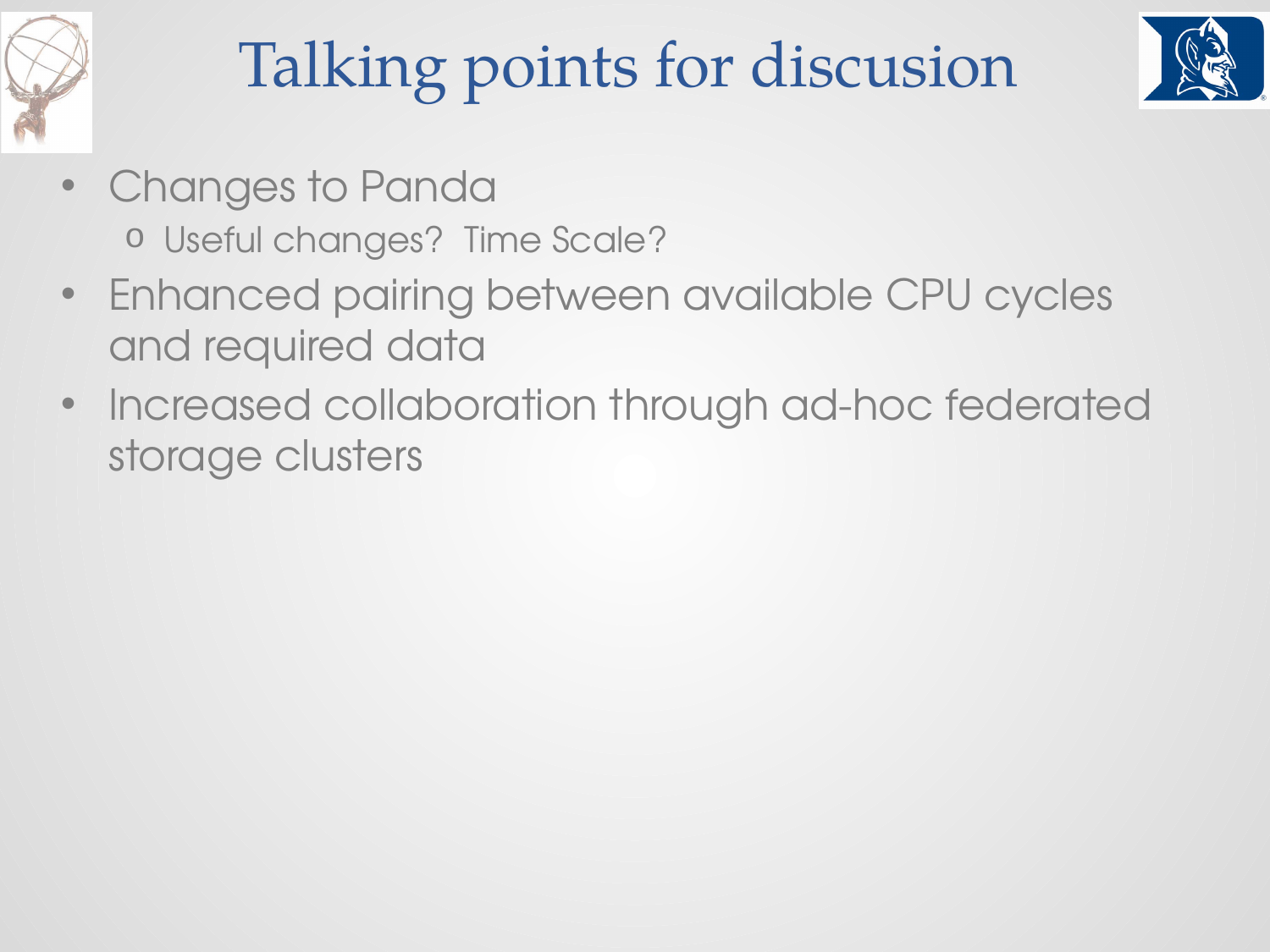

# Talking points for discusion
Changes to Panda
Useful changes?  Time Scale?
Enhanced pairing between available CPU cycles and required data
Increased collaboration through ad-hoc federated storage clusters